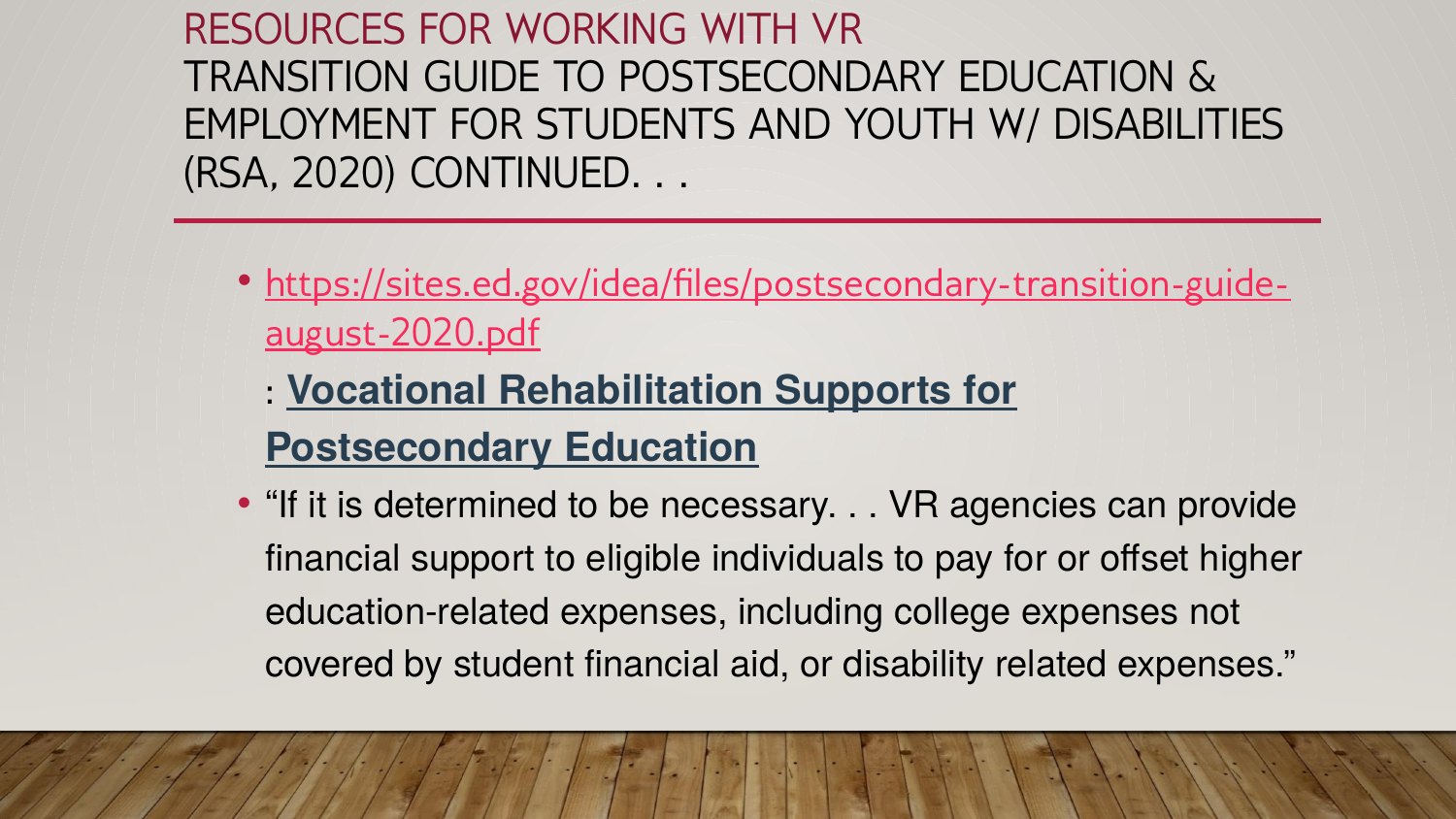

# RESOURCES FOR WORKING WITH VR TRANSITION GUIDE TO POSTSECONDARY EDUCATION & EMPLOYMENT FOR STUDENTS AND YOUTH W/ DISABILITIES (RSA, 2020) CONTINUED. . .
https://sites.ed.gov/idea/files/postsecondary-transition-guide-august-2020.pdf: Vocational Rehabilitation Supports for Postsecondary Education
“If it is determined to be necessary. . . VR agencies can provide financial support to eligible individuals to pay for or offset higher education-related expenses, including college expenses not covered by student financial aid, or disability related expenses.”